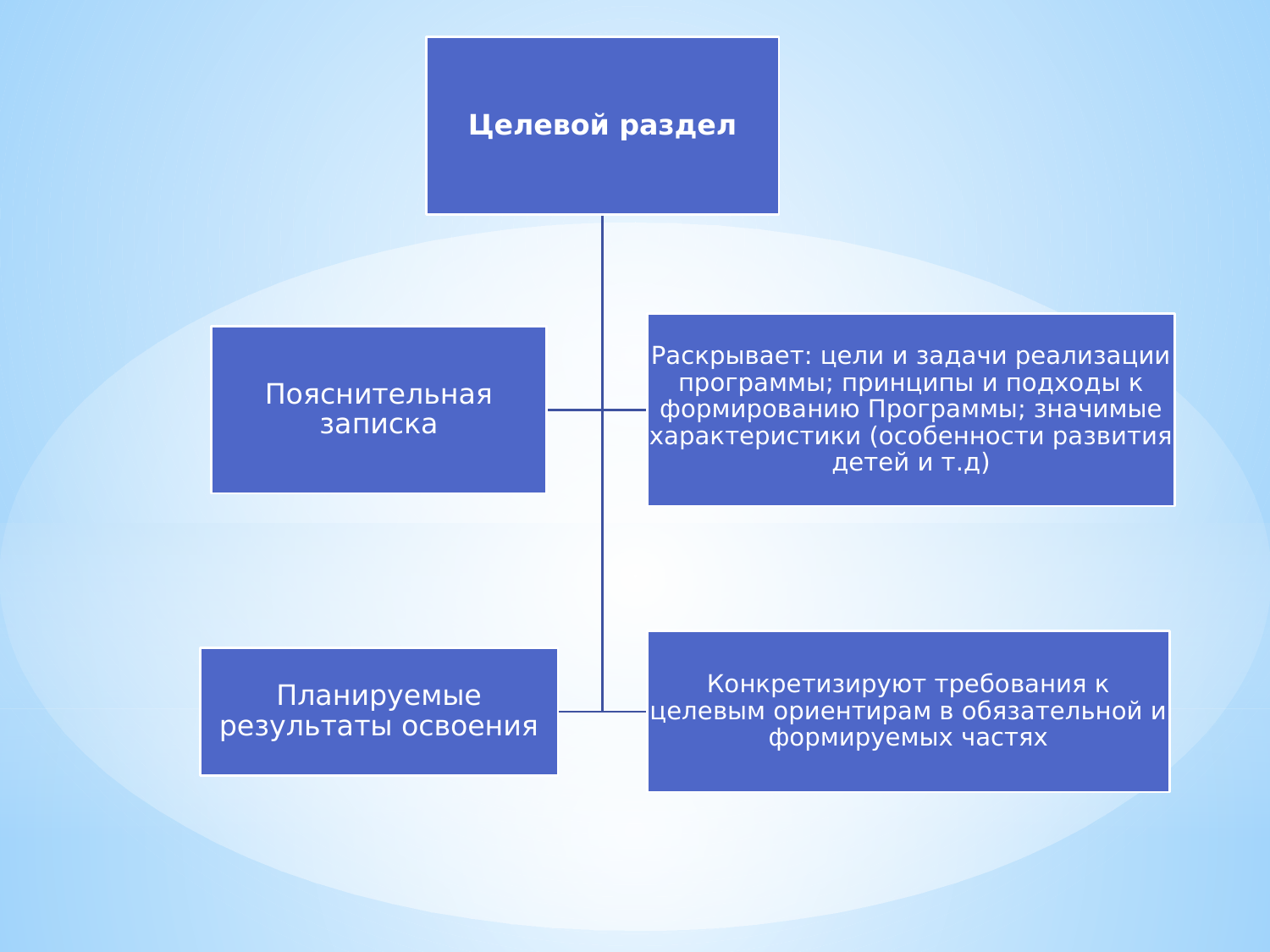

Целевой раздел
Пояснительная записка
Раскрывает: цели и задачи реализации программы; принципы и подходы к формированию Программы; значимые характеристики (особенности развития детей и т.д)
Планируемые результаты освоения
Конкретизируют требования к целевым ориентирам в обязательной и формируемых частях